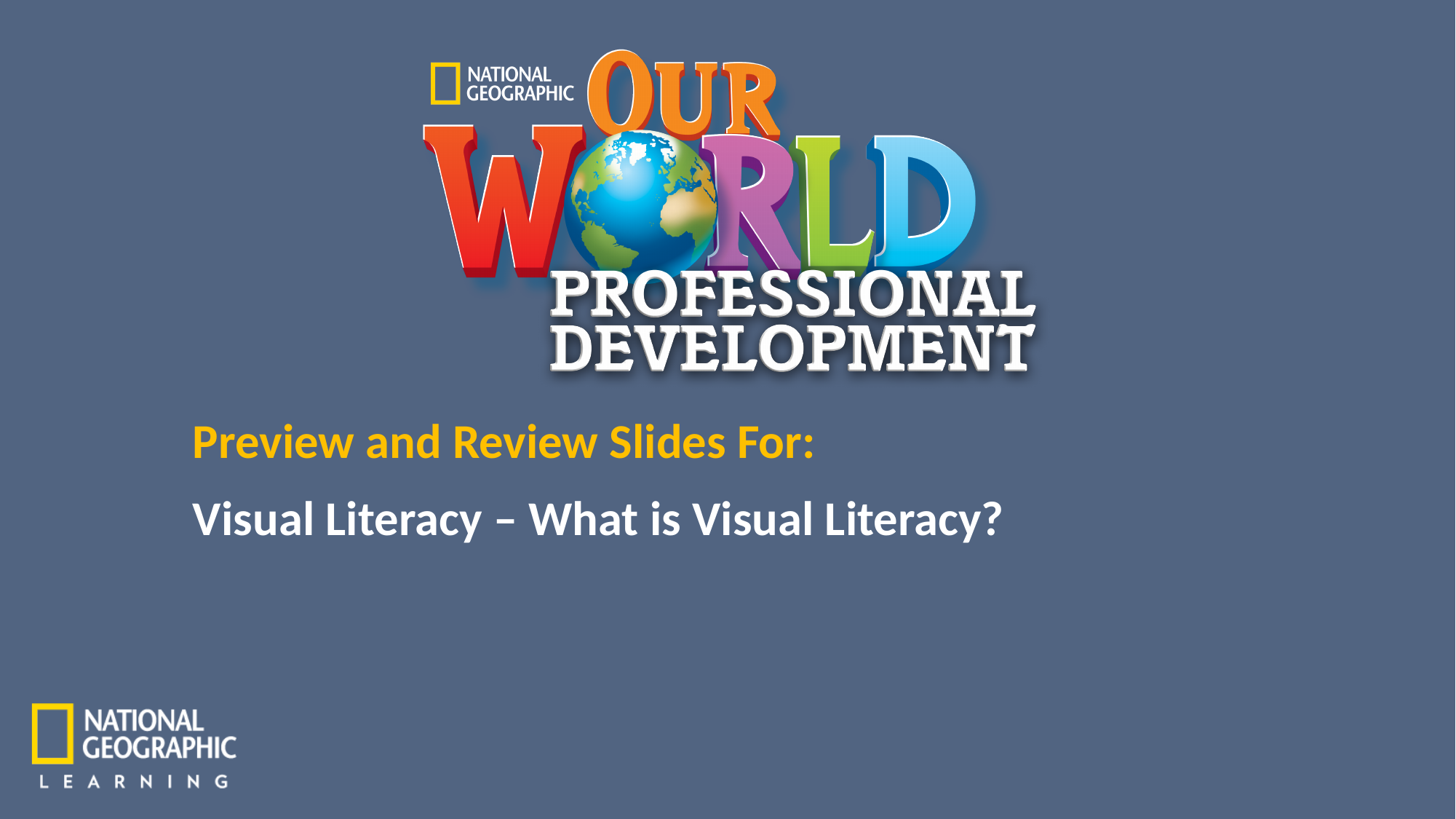

Visual Literacy – What is Visual Literacy?